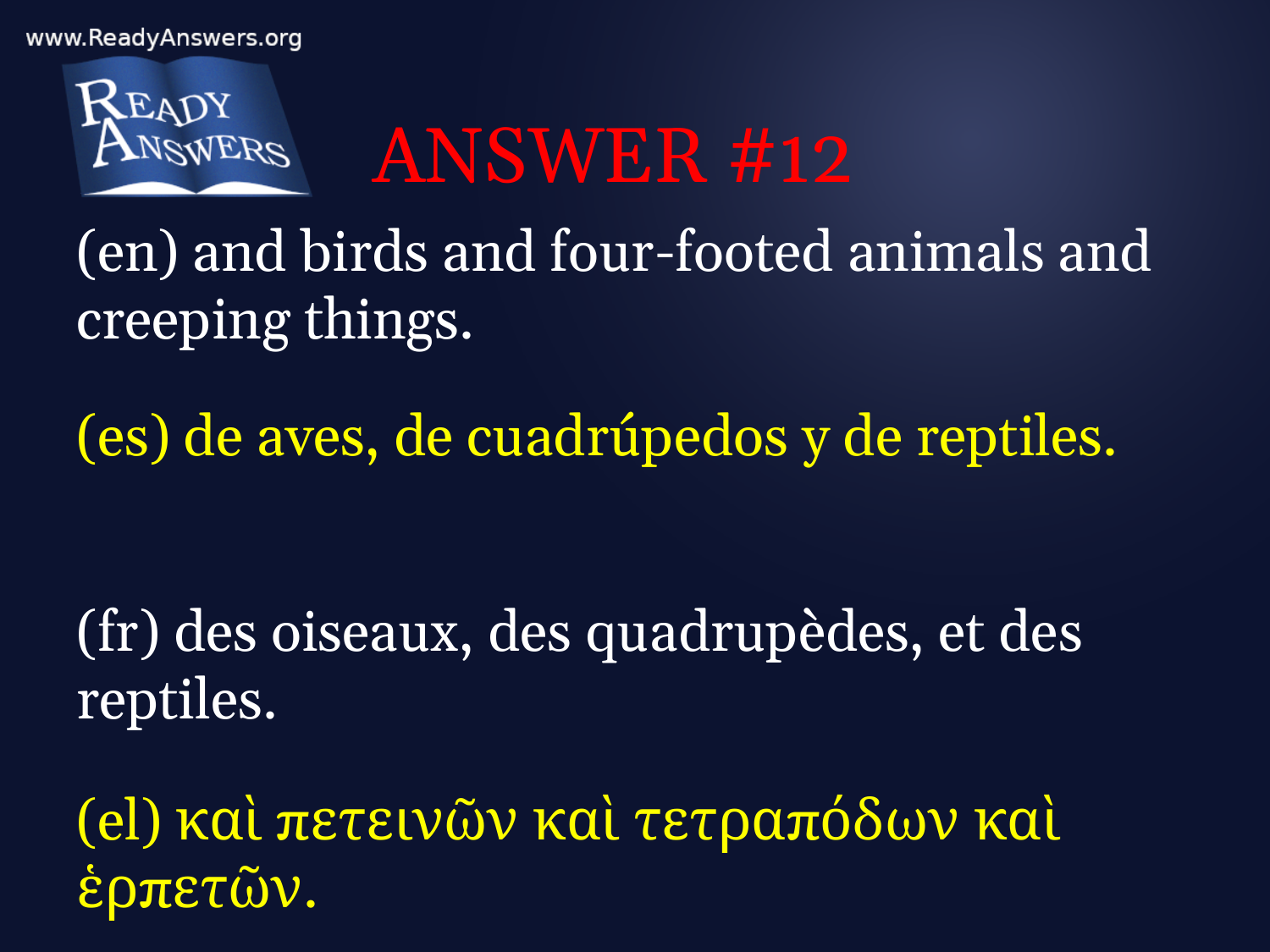

# ANSWER #12
(en) and birds and four-footed animals and creeping things.
(es) de aves, de cuadrúpedos y de reptiles.
(fr) des oiseaux, des quadrupèdes, et des reptiles.
(el) καὶ πετεινῶν καὶ τετραπόδων καὶ ἑρπετῶν.